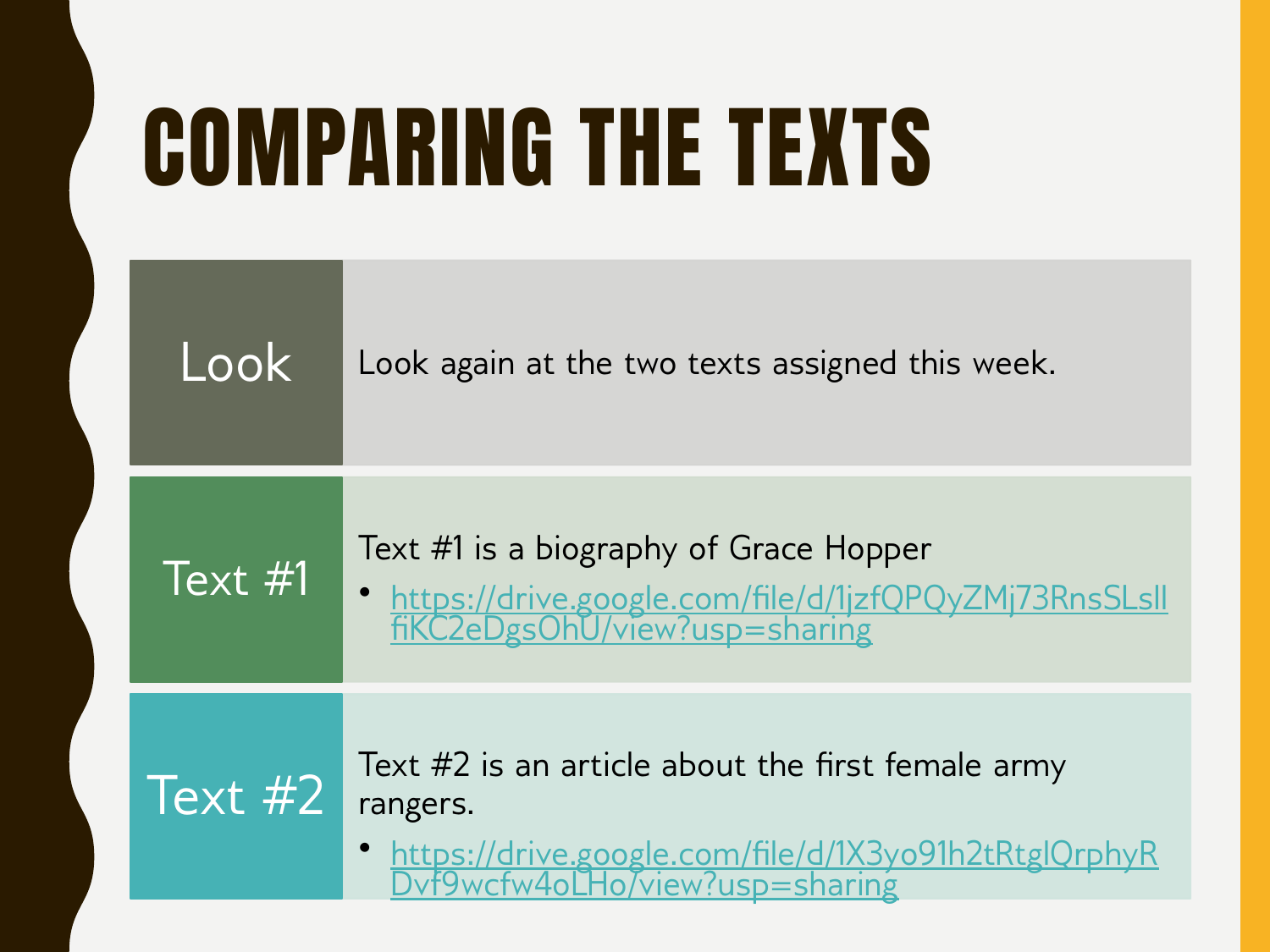

# Comparing the texts
Look again at the two texts assigned this week.
Look
Text #1 is a biography of Grace Hopper
https://drive.google.com/file/d/1jzfQPQyZMj73RnsSLsIlfiKC2eDgsOhU/view?usp=sharing

Text #1
Text #2 is an article about the first female army rangers.
https://drive.google.com/file/d/1X3yo91h2tRtglQrphyRDvf9wcfw4oLHo/view?usp=sharing

Text #2